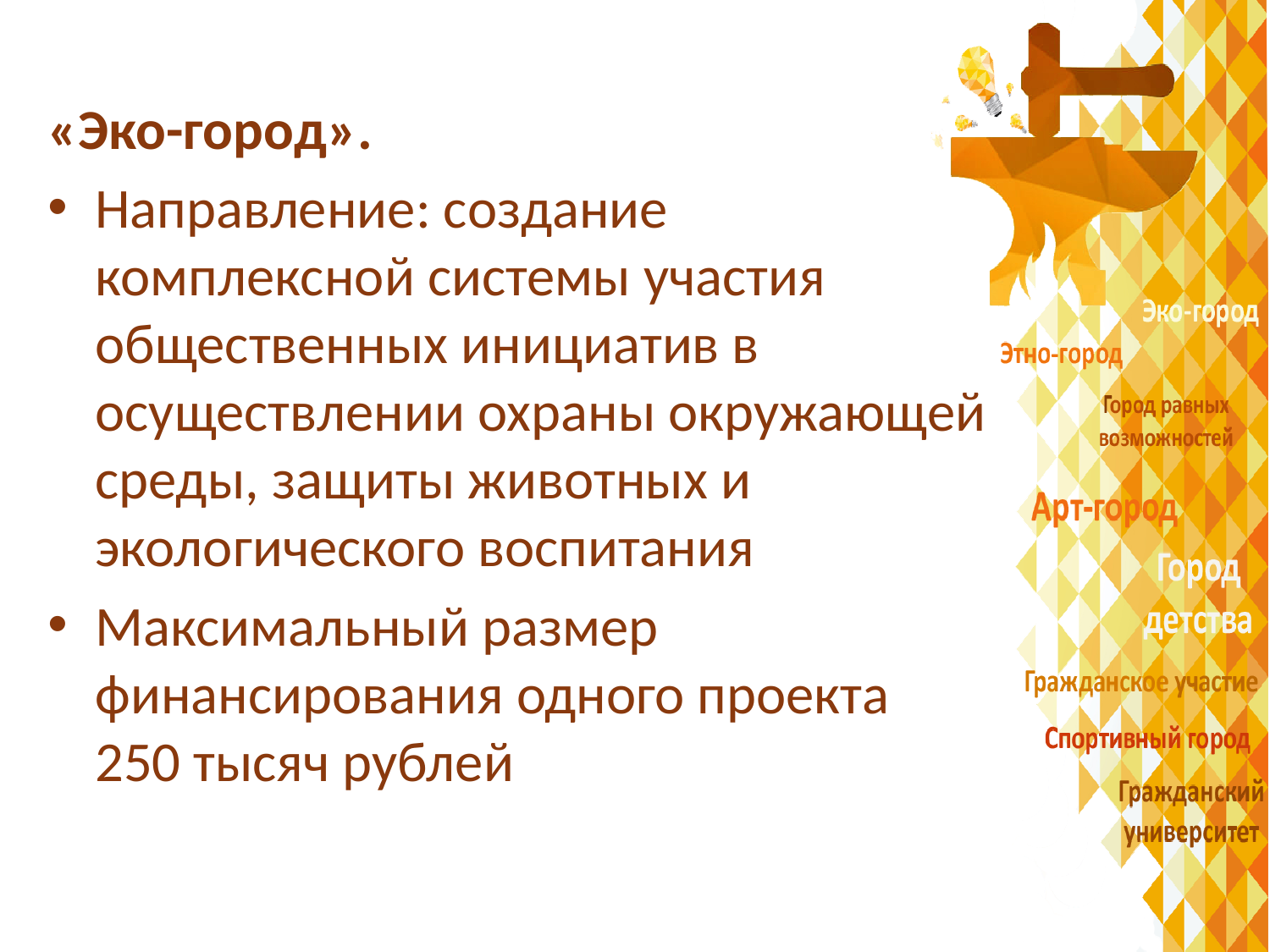

«Эко-город».
Направление: создание комплексной системы участия общественных инициатив в осуществлении охраны окружающей среды, защиты животных и экологического воспитания
Максимальный размер финансирования одного проекта
250 тысяч рублей